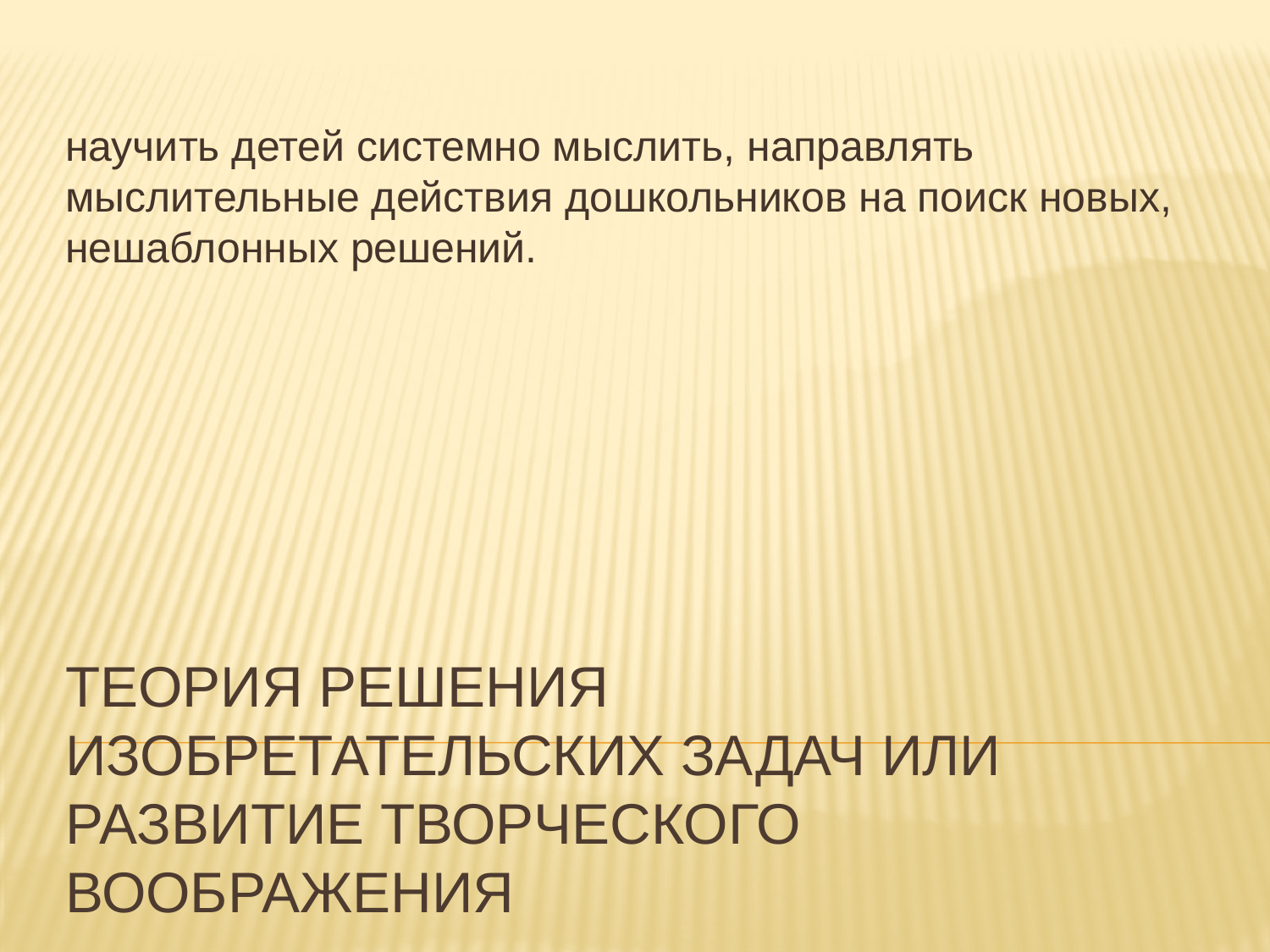

научить детей системно мыслить, направлять мыслительные действия дошкольников на поиск новых, нешаблонных решений.
# теория решения изобретательских задач или развитие творческого воображения